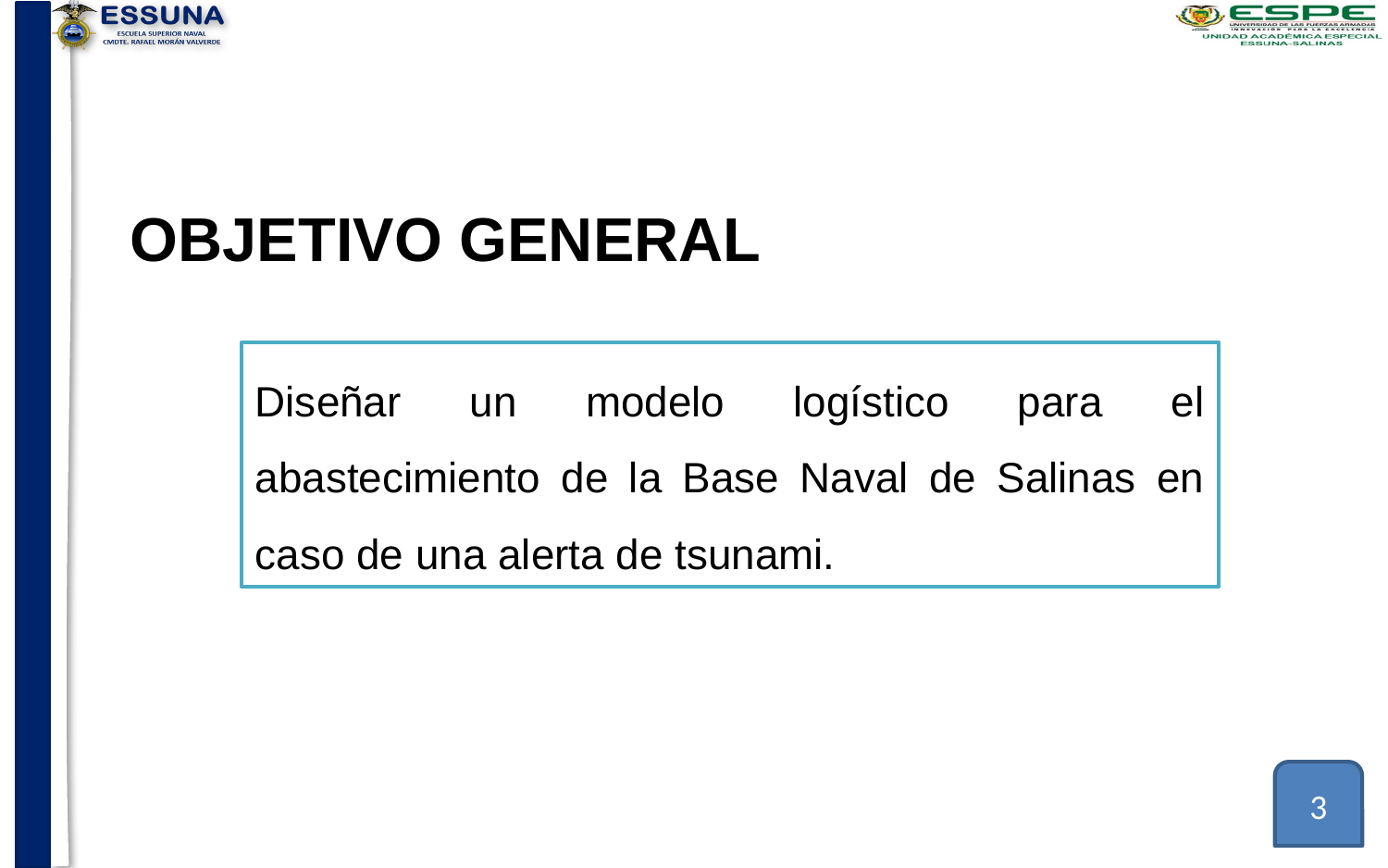

# OBJETIVO GENERAL
Diseñar un modelo logístico para el abastecimiento de la Base Naval de Salinas en caso de una alerta de tsunami.

3